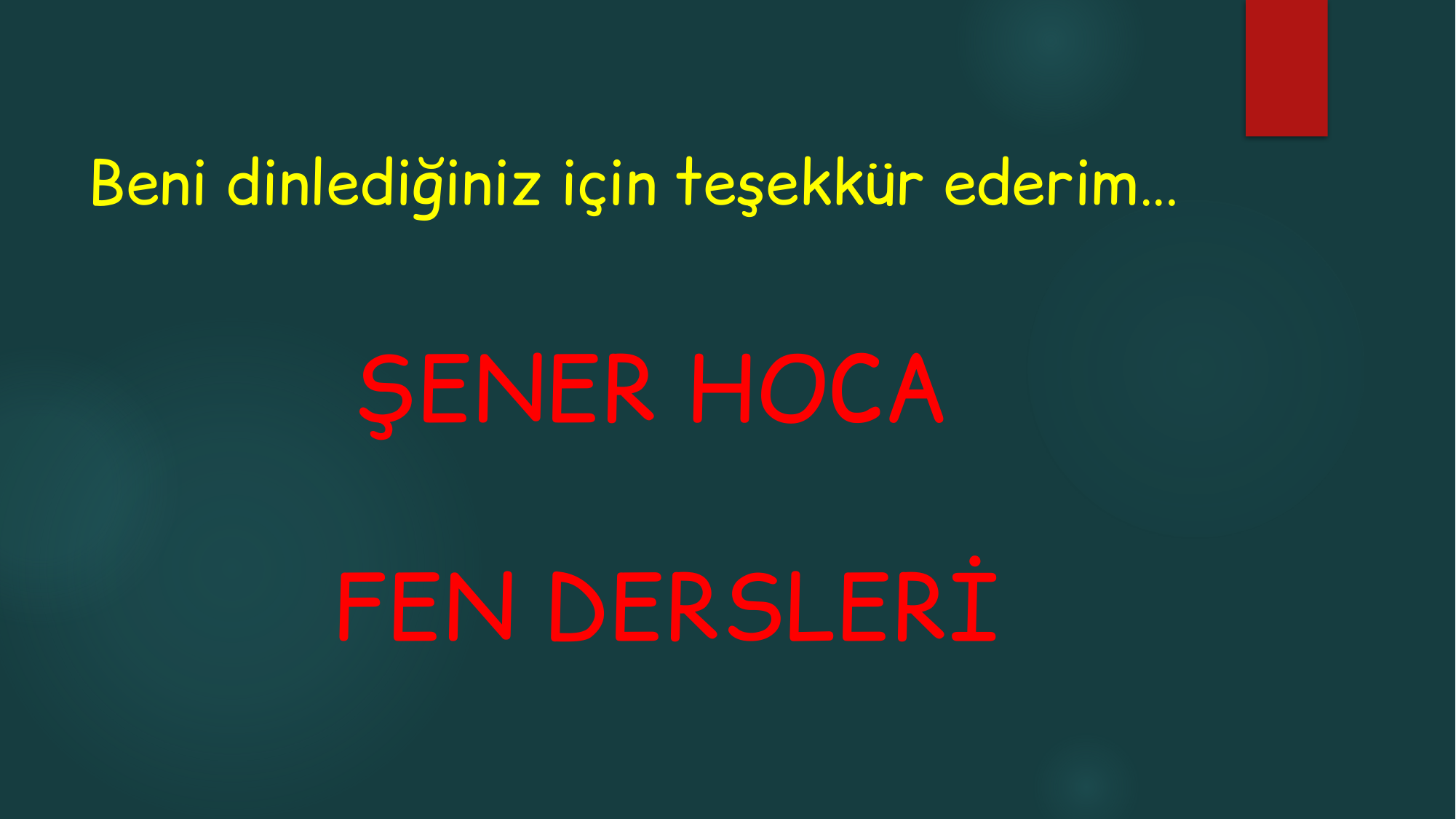

# Beni dinlediğiniz için teşekkür ederim…
ŞENER HOCA
FEN DERSLERİ